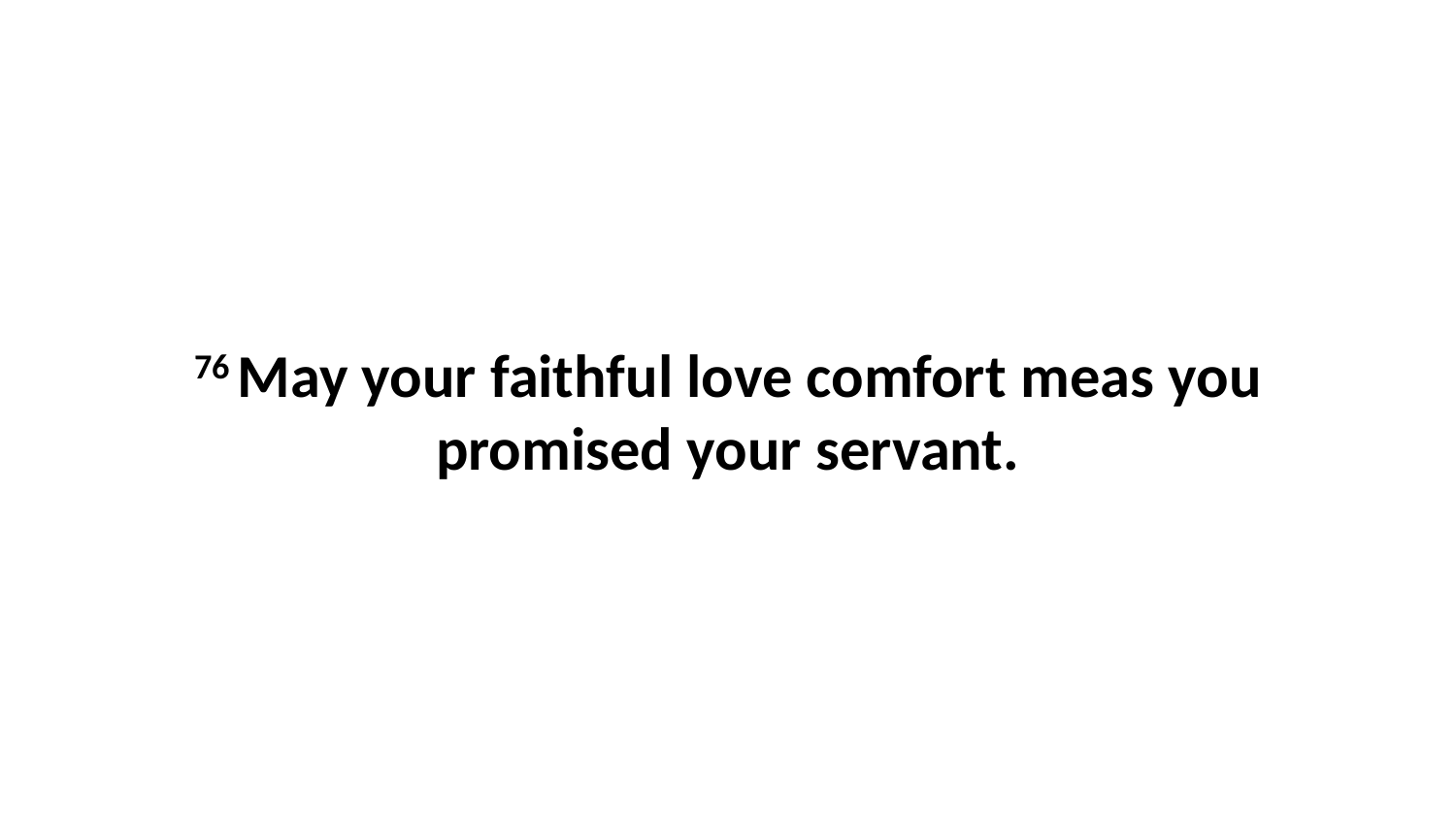

76 May your faithful love comfort meas you promised your servant.